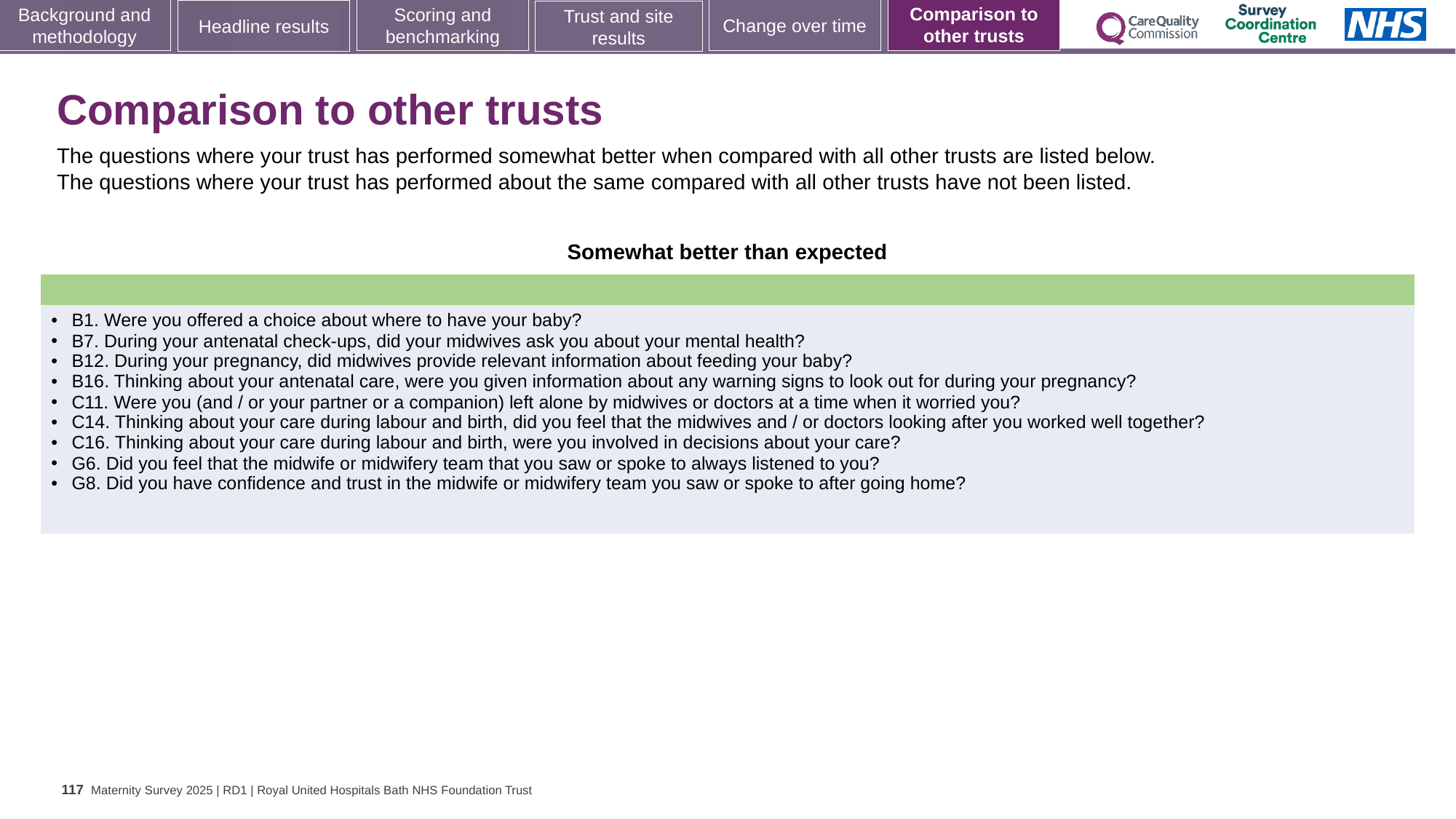

Comparison to other trusts
The questions where your trust has performed somewhat better when compared with all other trusts are listed below.
The questions where your trust has performed about the same compared with all other trusts have not been listed.
| Somewhat better than expected |
| --- |
|  |
| B1. Were you offered a choice about where to have your baby? B7. During your antenatal check-ups, did your midwives ask you about your mental health? B12. During your pregnancy, did midwives provide relevant information about feeding your baby? B16. Thinking about your antenatal care, were you given information about any warning signs to look out for during your pregnancy? C11. Were you (and / or your partner or a companion) left alone by midwives or doctors at a time when it worried you? C14. Thinking about your care during labour and birth, did you feel that the midwives and / or doctors looking after you worked well together? C16. Thinking about your care during labour and birth, were you involved in decisions about your care? G6. Did you feel that the midwife or midwifery team that you saw or spoke to always listened to you? G8. Did you have confidence and trust in the midwife or midwifery team you saw or spoke to after going home? |
117